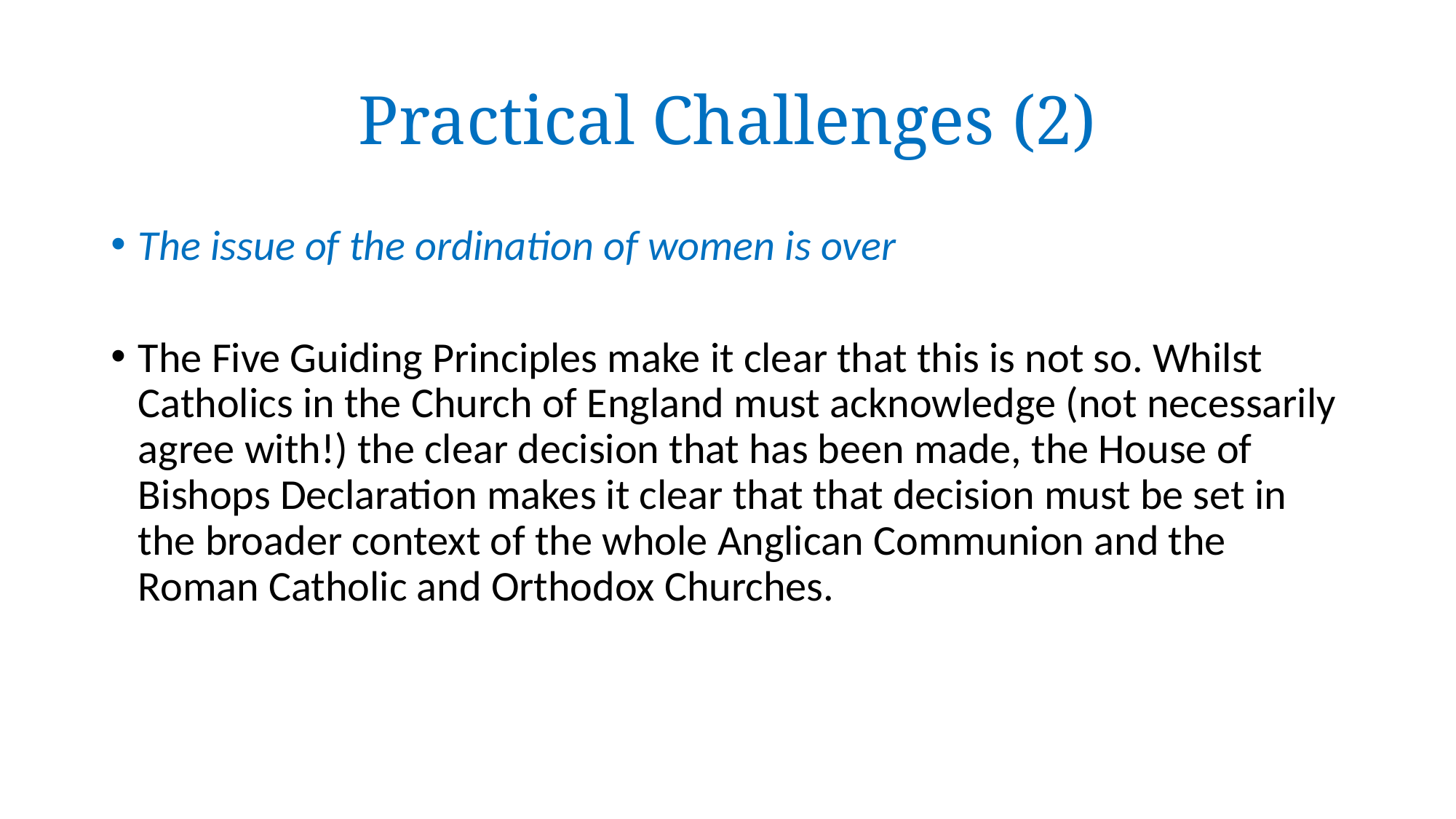

# Practical Challenges (2)
The issue of the ordination of women is over
The Five Guiding Principles make it clear that this is not so. Whilst Catholics in the Church of England must acknowledge (not necessarily agree with!) the clear decision that has been made, the House of Bishops Declaration makes it clear that that decision must be set in the broader context of the whole Anglican Communion and the Roman Catholic and Orthodox Churches.